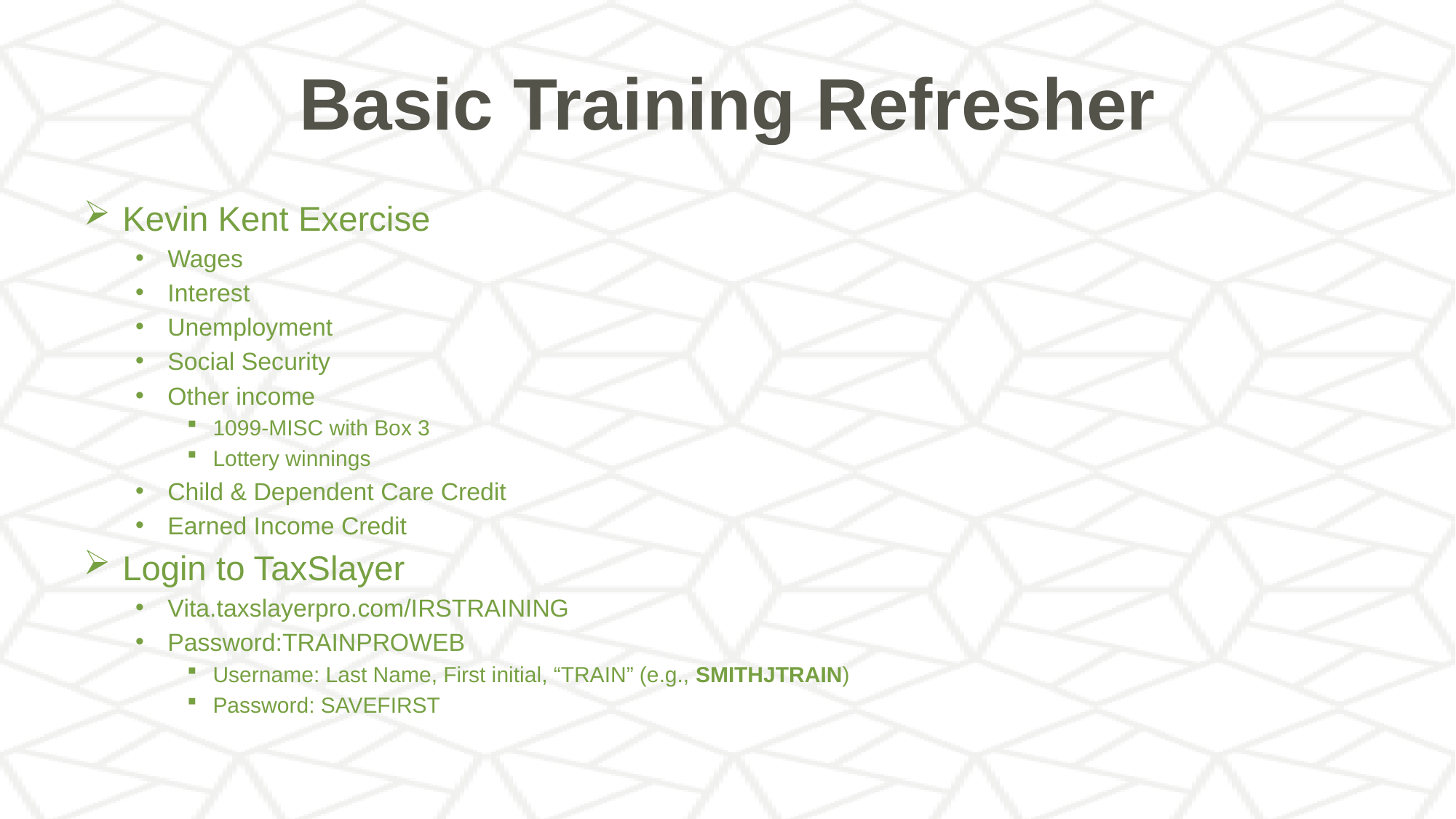

# Basic Training Refresher
Kevin Kent Exercise
Wages
Interest
Unemployment
Social Security
Other income
1099-MISC with Box 3
Lottery winnings
Child & Dependent Care Credit
Earned Income Credit
Login to TaxSlayer
Vita.taxslayerpro.com/IRSTRAINING
Password:TRAINPROWEB
Username: Last Name, First initial, “TRAIN” (e.g., SMITHJTRAIN)
Password: SAVEFIRST